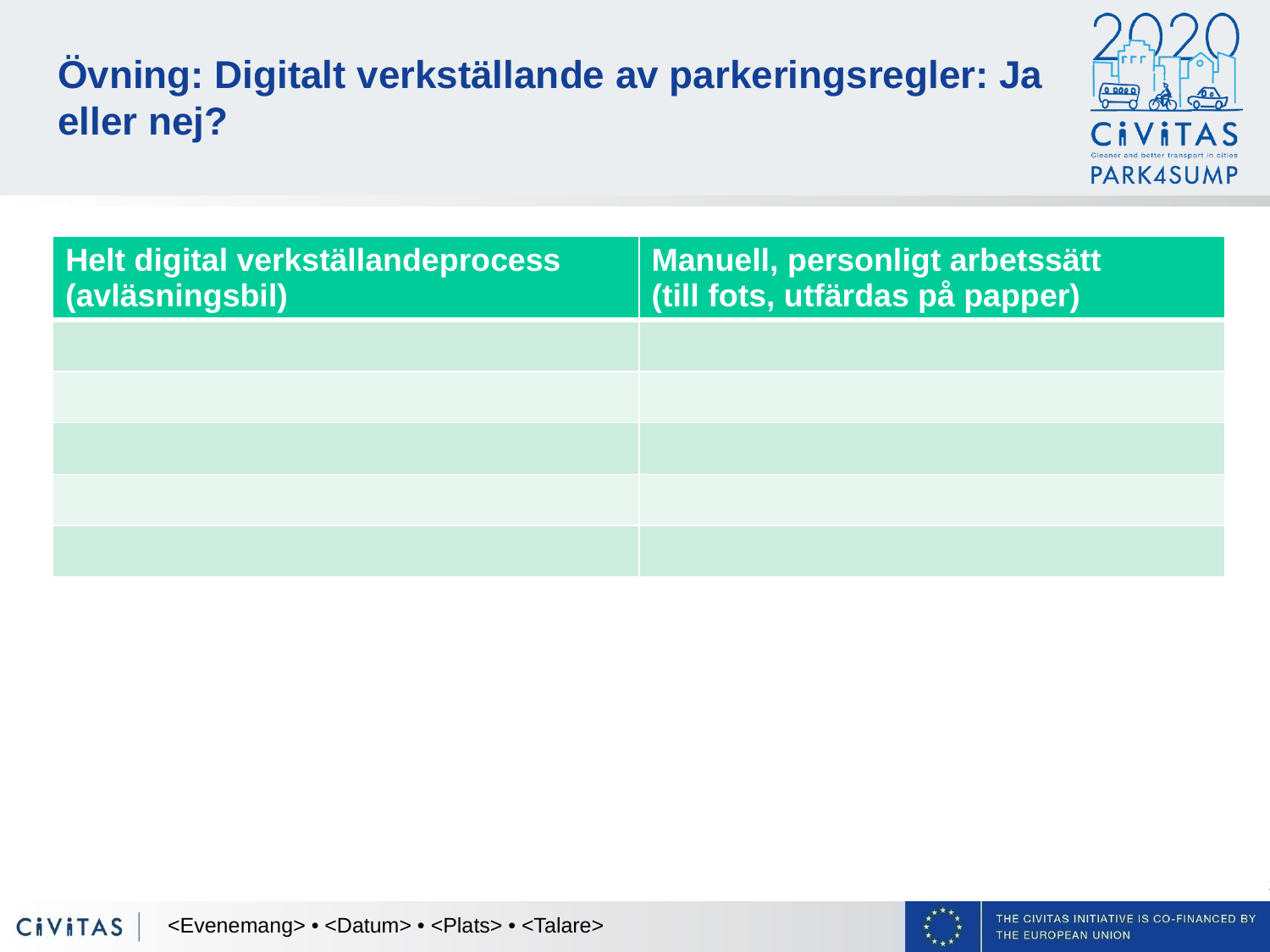

# Övning: Digitalt verkställande av parkeringsregler: Ja eller nej?
| Helt digital verkställandeprocess (avläsningsbil) | Manuell, personligt arbetssätt (till fots, utfärdas på papper) |
| --- | --- |
|  |  |
|  |  |
|  |  |
|  |  |
|  |  |
<Evenemang> • <Datum> • <Plats> • <Talare>